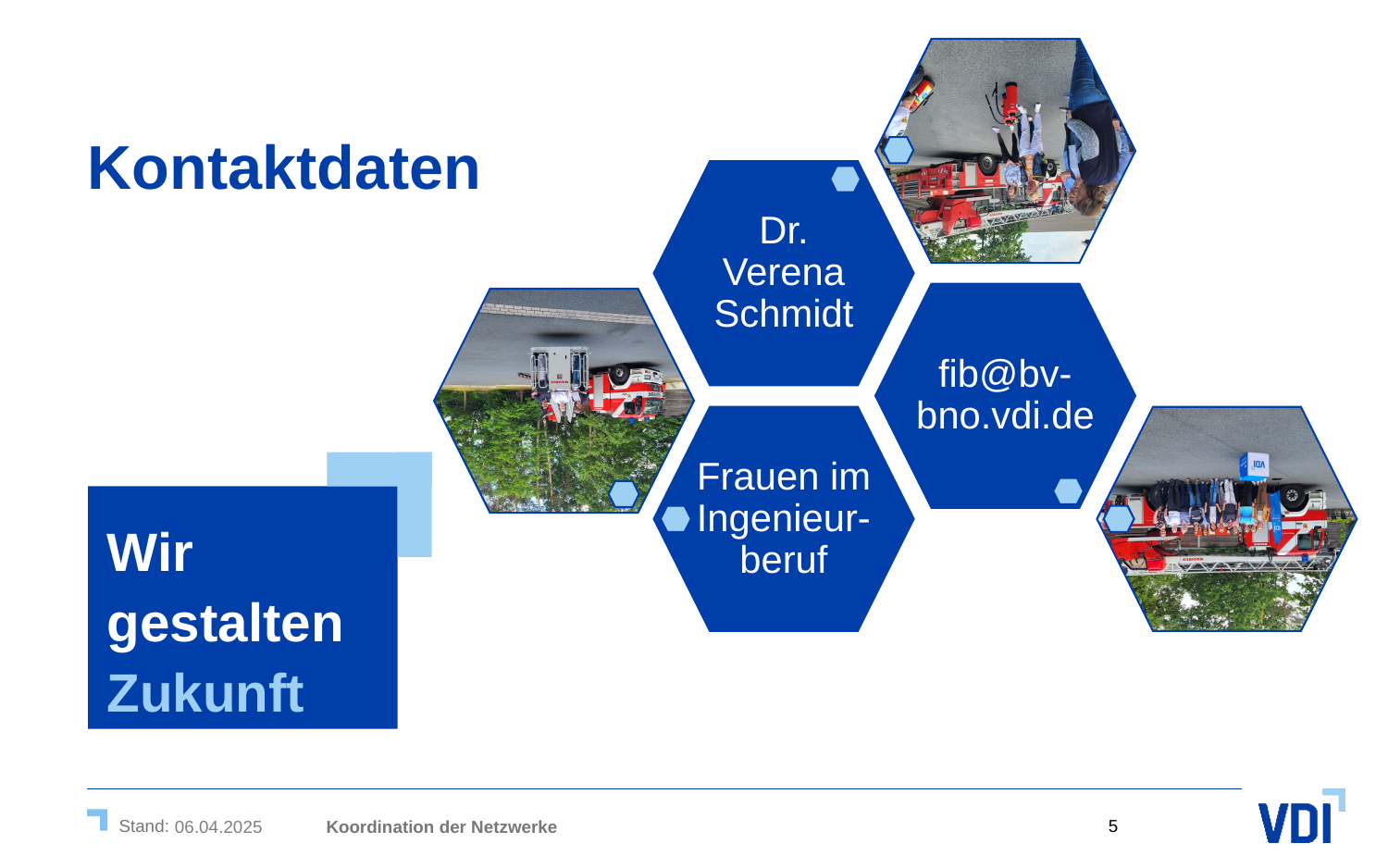

Frauen im Ingenieur-beruf
fib@bv-bno.vdi.de
Dr. Verena Schmidt
# Kontaktdaten

Wir
gestalten
Zukunft
Koordination der Netzwerke
06.04.2025